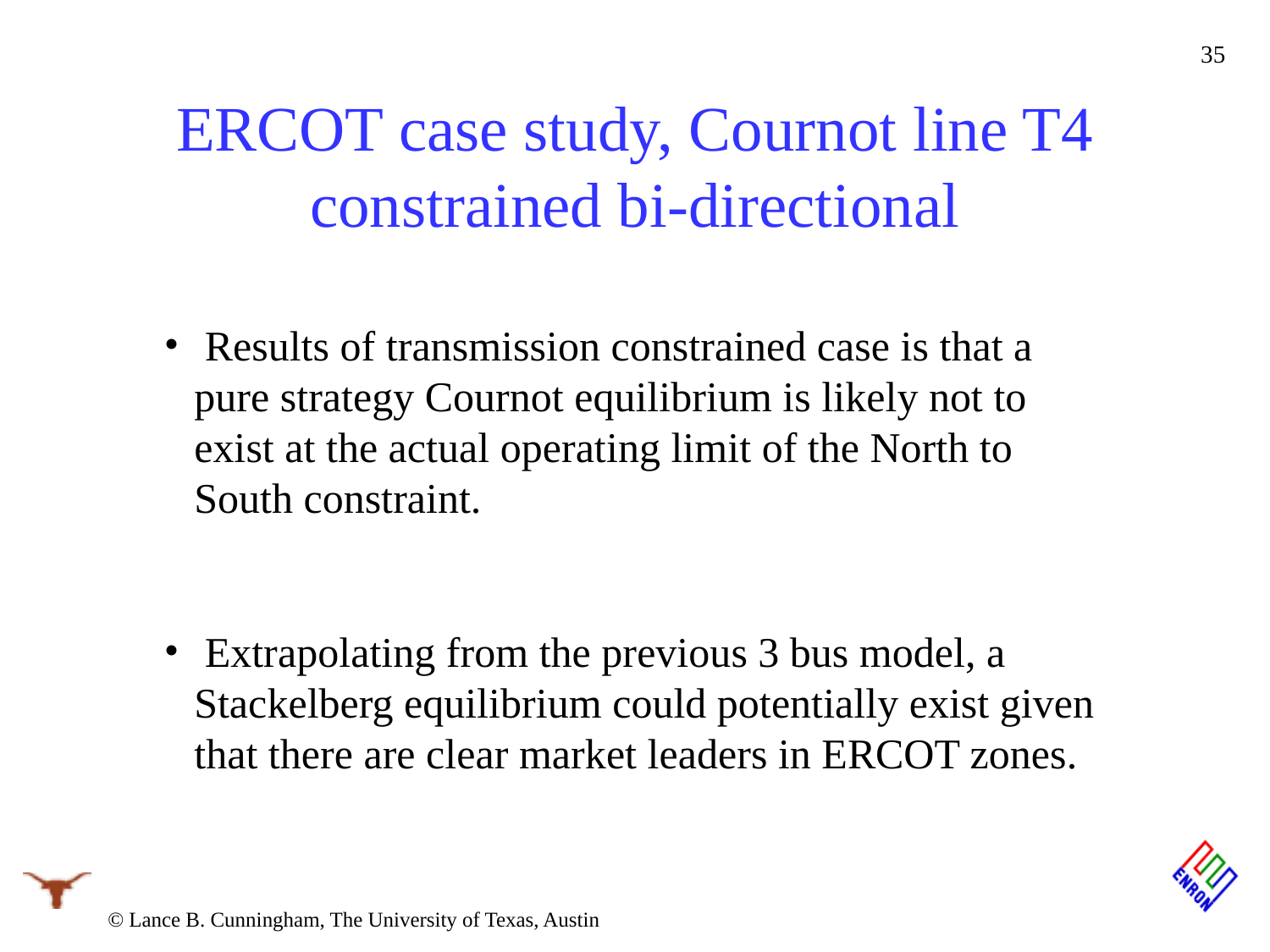

35
# ERCOT case study, Cournot line T4 constrained bi-directional
 Results of transmission constrained case is that a pure strategy Cournot equilibrium is likely not to exist at the actual operating limit of the North to South constraint.

 Extrapolating from the previous 3 bus model, a Stackelberg equilibrium could potentially exist given that there are clear market leaders in ERCOT zones.

© Lance B. Cunningham, The University of Texas, Austin